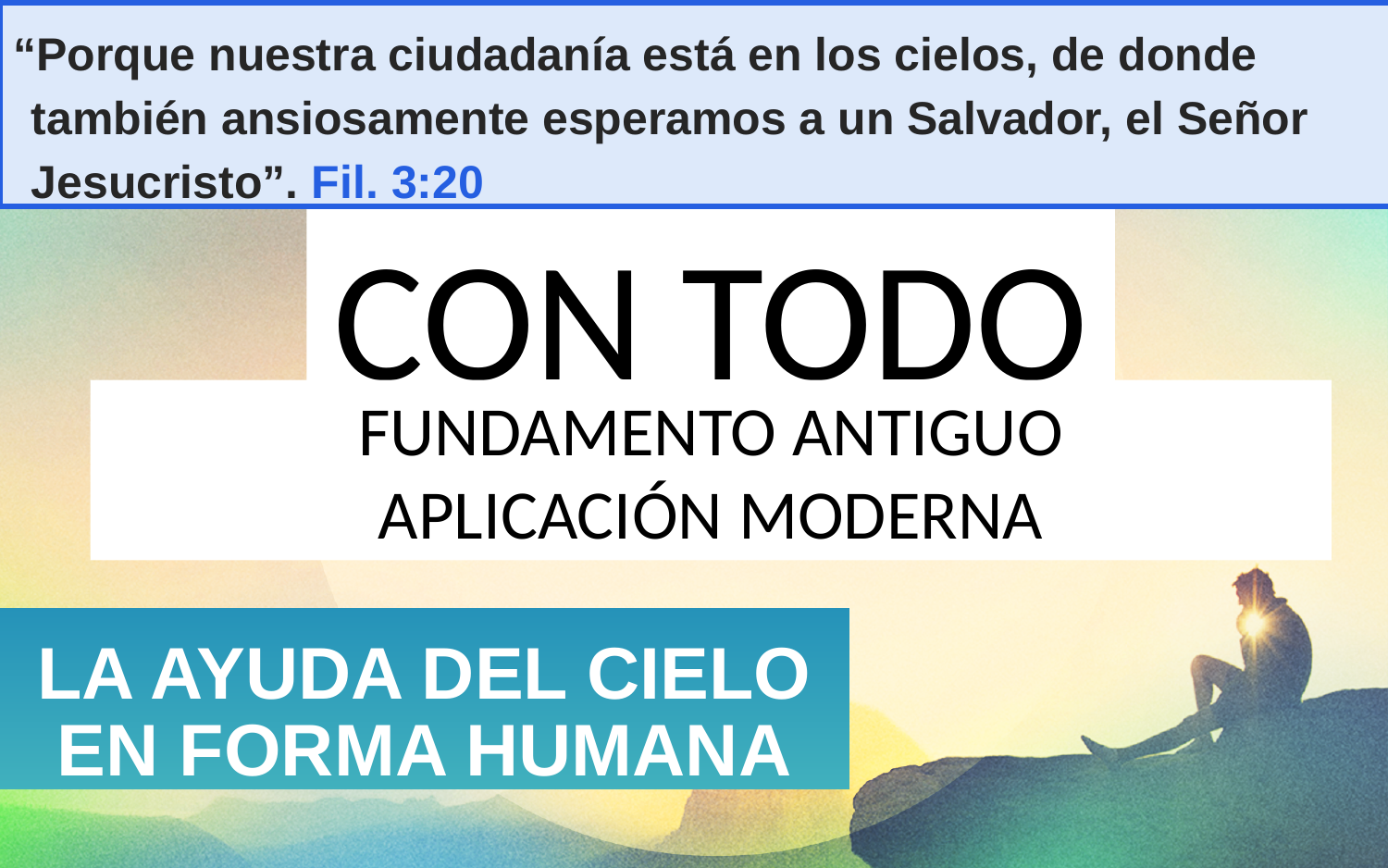

“Porque nuestra ciudadanía está en los cielos, de donde también ansiosamente esperamos a un Salvador, el Señor Jesucristo”. Fil. 3:20
CON TODO
FUNDAMENTO ANTIGUO
APLICACIÓN MODERNA
LA AYUDA DEL CIELO
EN FORMA HUMANA